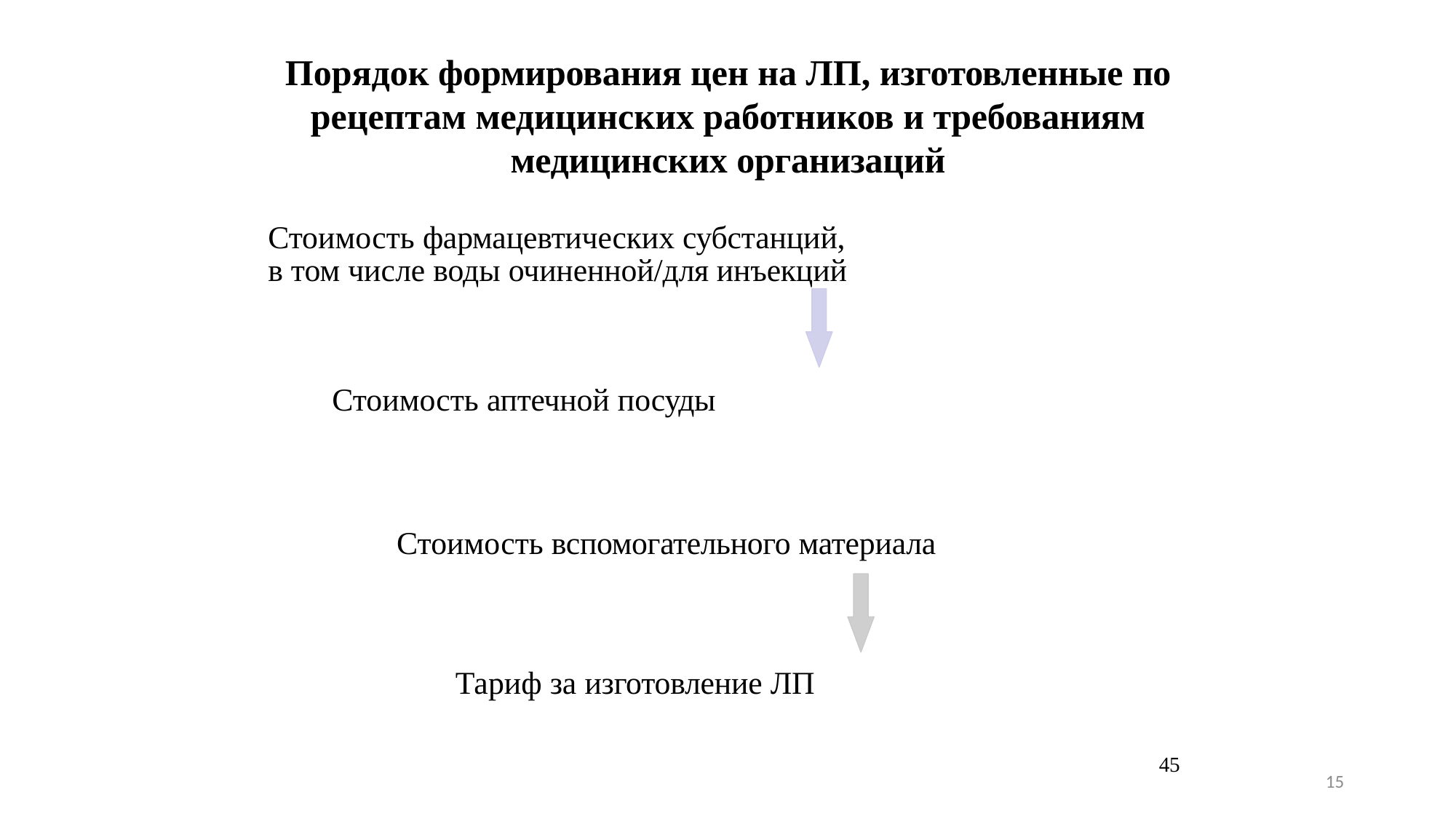

# Порядок формирования цен на ЛП, изготовленные по рецептам медицинских работников и требованиям медицинских организаций
Стоимость фармацевтических субстанций, в том числе воды очиненной/для инъекций

Стоимость аптечной посуды

Стоимость вспомогательного материала
Тариф за изготовление ЛП
45
15